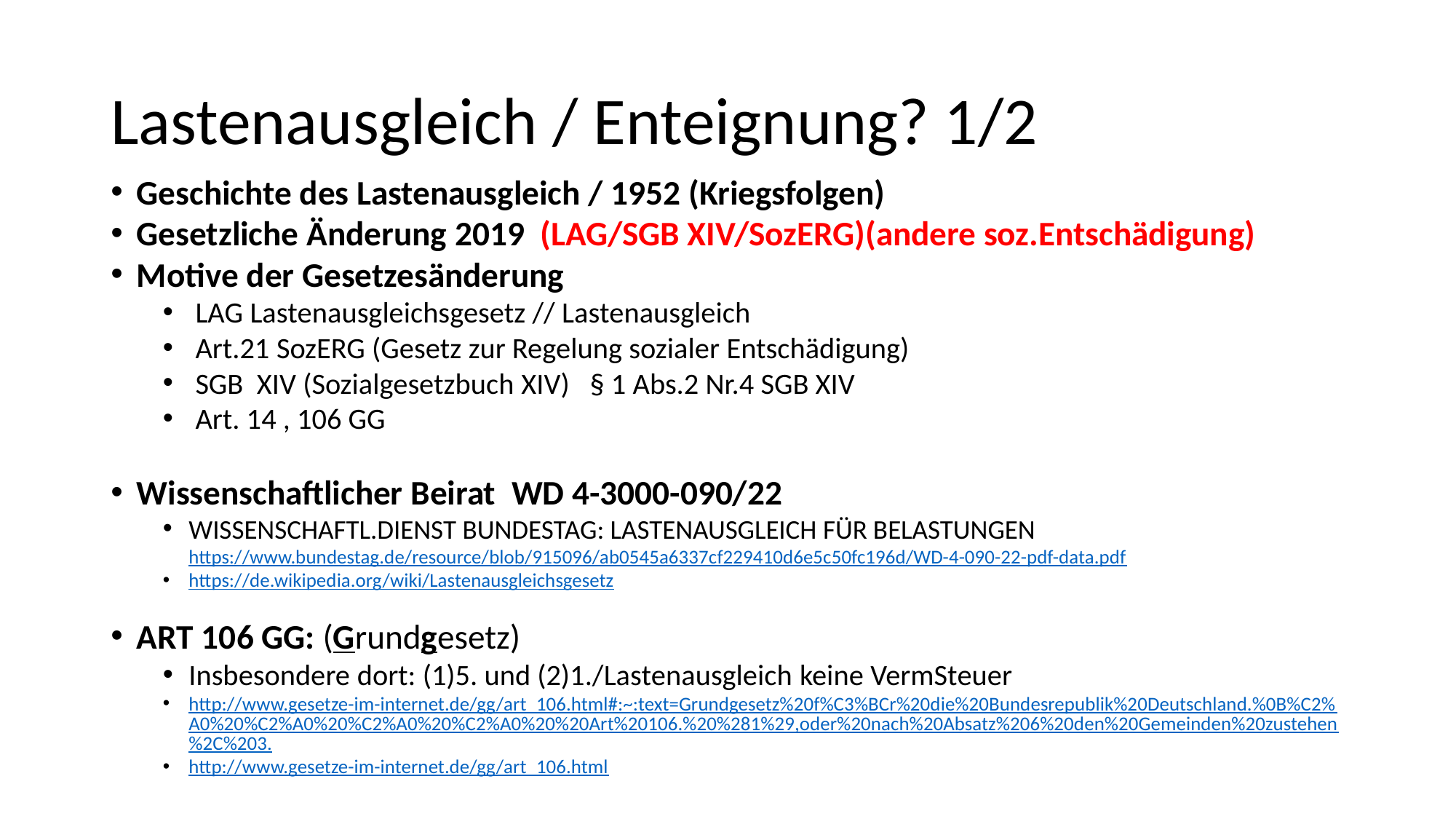

# Lastenausgleich / Enteignung? 1/2
Geschichte des Lastenausgleich / 1952 (Kriegsfolgen)
Gesetzliche Änderung 2019  (LAG/SGB XIV/SozERG)(andere soz.Entschädigung)
Motive der Gesetzesänderung
 LAG Lastenausgleichsgesetz // Lastenausgleich
 Art.21 SozERG (Gesetz zur Regelung sozialer Entschädigung)
 SGB  XIV (Sozialgesetzbuch XIV)   § 1 Abs.2 Nr.4 SGB XIV
 Art. 14 , 106 GG

Wissenschaftlicher Beirat  WD 4-3000-090/22
WISSENSCHAFTL.DIENST BUNDESTAG: LASTENAUSGLEICH FÜR BELASTUNGEN
https://www.bundestag.de/resource/blob/915096/ab0545a6337cf229410d6e5c50fc196d/WD-4-090-22-pdf-data.pdf
https://de.wikipedia.org/wiki/Lastenausgleichsgesetz

ART 106 GG: (Grundgesetz)
Insbesondere dort: (1)5. und (2)1./Lastenausgleich keine VermSteuer
http://www.gesetze-im-internet.de/gg/art_106.html#:~:text=Grundgesetz%20f%C3%BCr%20die%20Bundesrepublik%20Deutschland.%0B%C2%A0%20%C2%A0%20%C2%A0%20%C2%A0%20%20Art%20106.%20%281%29,oder%20nach%20Absatz%206%20den%20Gemeinden%20zustehen%2C%203.
http://www.gesetze-im-internet.de/gg/art_106.html